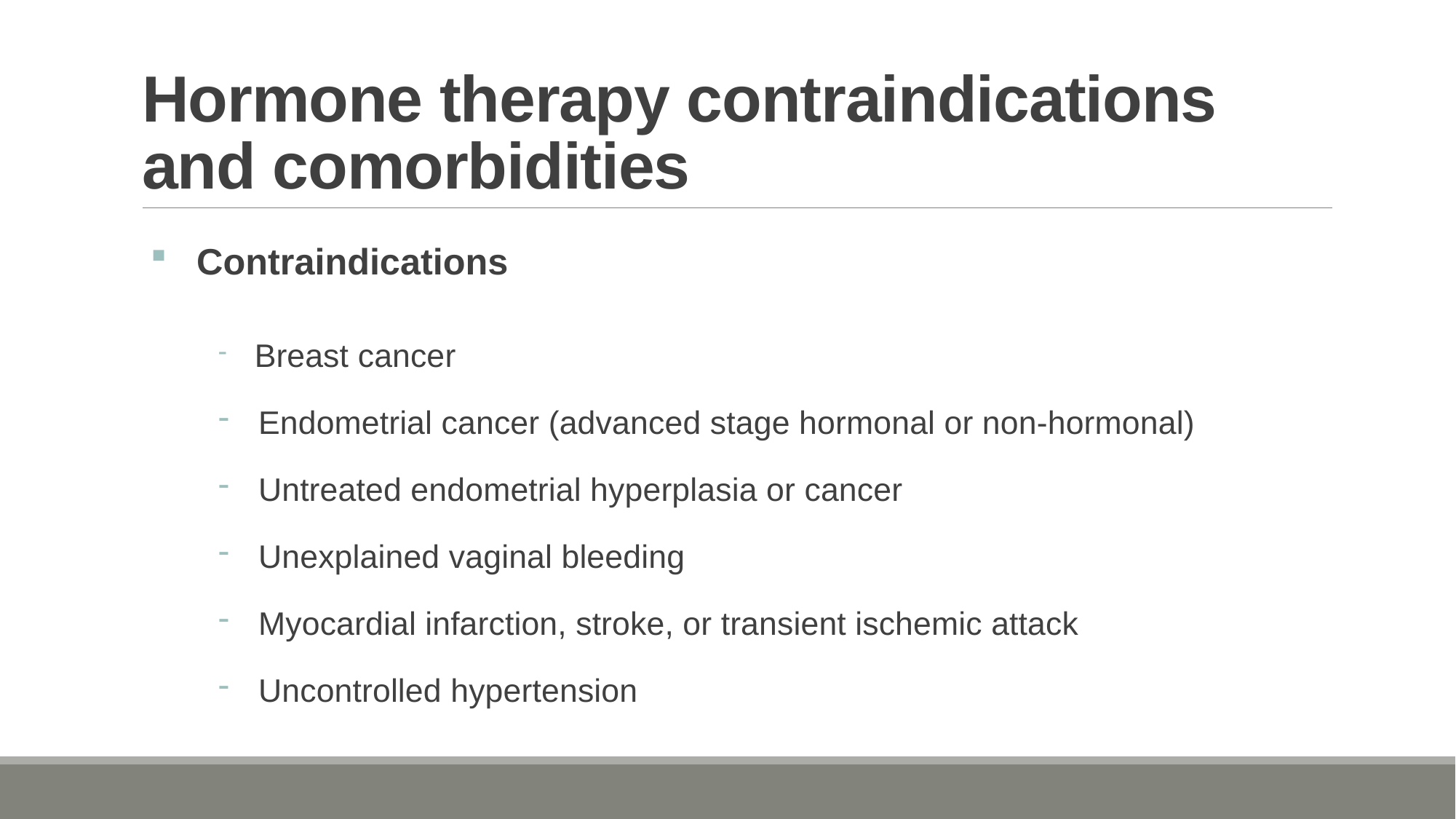

# Hormone therapy contraindications and comorbidities
   Contraindications

  Breast cancer
  Endometrial cancer (advanced stage hormonal or non-hormonal)
  Untreated endometrial hyperplasia or cancer
  Unexplained vaginal bleeding
  Myocardial infarction, stroke, or transient ischemic attack
  Uncontrolled hypertension